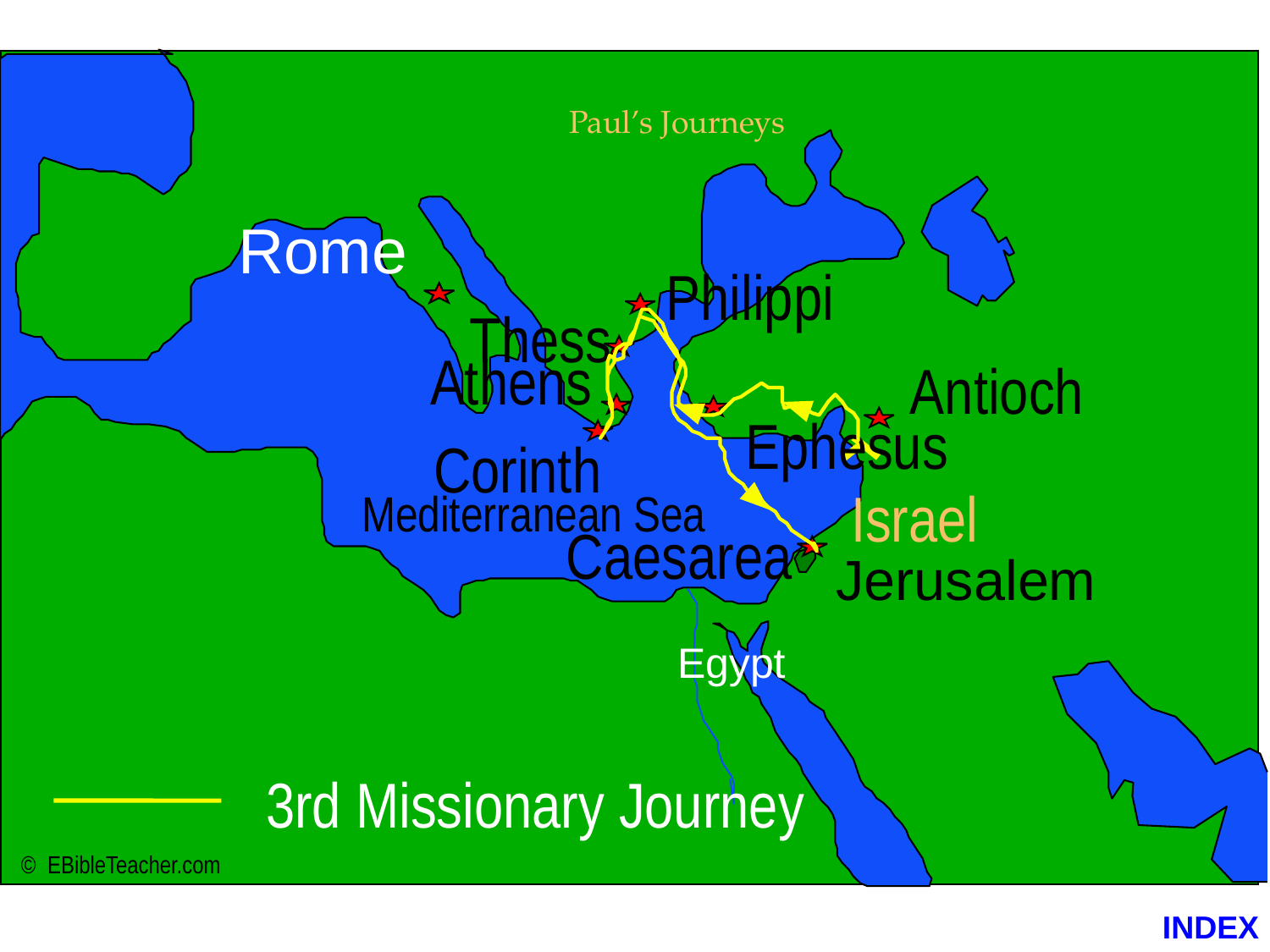

Paul-3rd Missionary Journey
Paul’s Journeys

Rome

Philippi

Thess

Athens

Antioch

Ephesus

Corinth

Israel

Caesarea

Jerusalem

Egypt

3rd Missionary Journey

©  EBibleTeacher.com

Mediterranean Sea

Paul’s 3rd Journey
INDEX